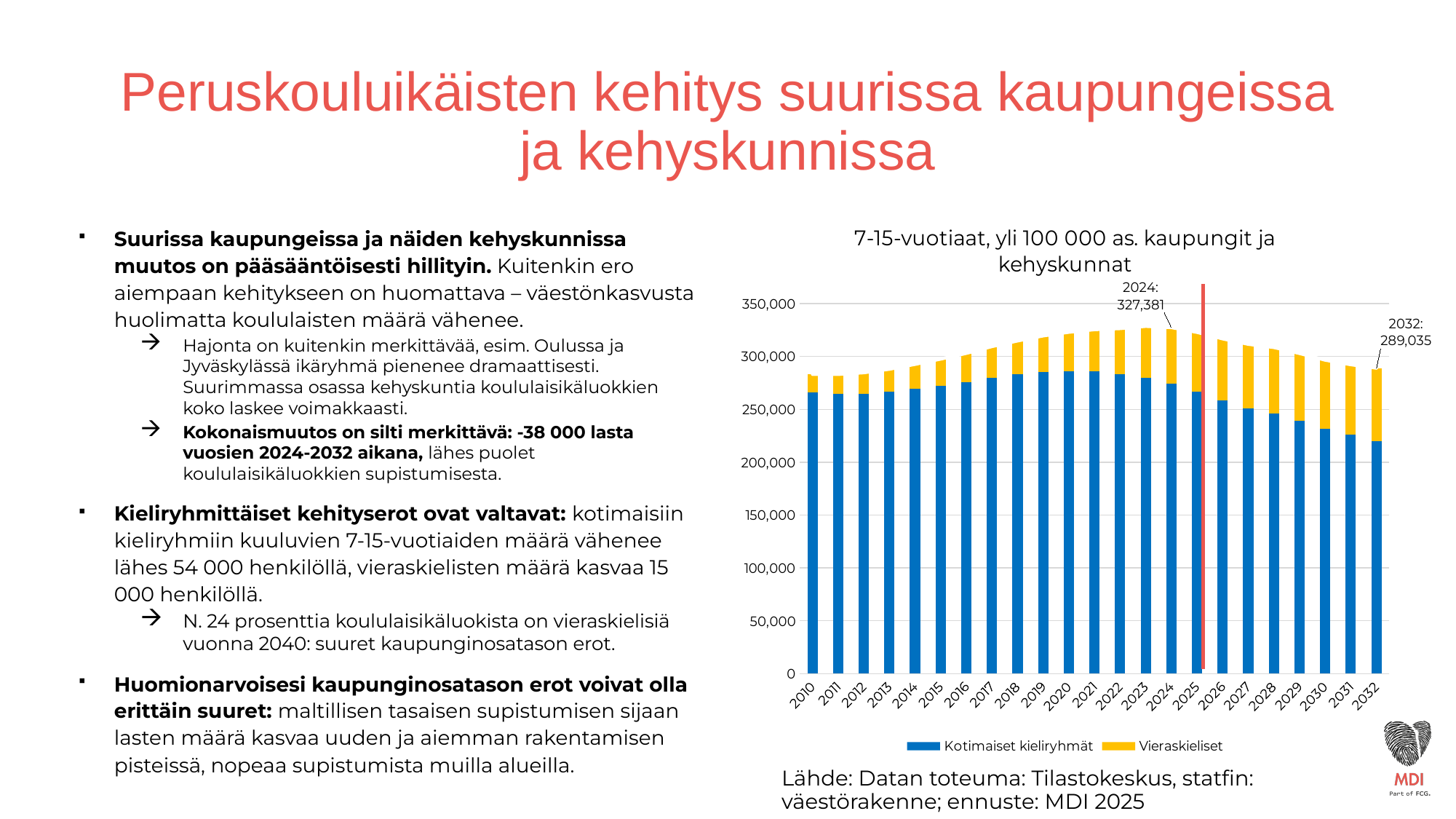

# Peruskouluikäisten kehitys suurissa kaupungeissa ja kehyskunnissa

### Chart: 7-15-vuotiaat, yli 100 000 as. kaupungit ja kehyskunnat

| Category | Kotimaiset kieliryhmät | Vieraskieliset |  |
|---|---|---|---|
| 2010 | 265984.0 | 17074.0 | 283058.0 |
| 2011 | 264852.0 | 18253.0 | 283105.0 |
| 2012 | 264935.0 | 19761.0 | 284696.0 |
| 2013 | 266401.0 | 21603.0 | 288004.0 |
| 2014 | 269186.0 | 23430.0 | 292616.0 |
| 2015 | 272419.0 | 25192.0 | 297611.0 |
| 2016 | 275766.0 | 27267.0 | 303033.0 |
| 2017 | 280008.0 | 29421.0 | 309429.0 |
| 2018 | 283012.0 | 31773.0 | 314785.0 |
| 2019 | 284989.0 | 34556.0 | 319545.0 |
| 2020 | 285865.0 | 37101.0 | 322966.0 |
| 2021 | 285650.0 | 39767.0 | 325417.0 |
| 2022 | 283367.0 | 43093.0 | 326460.0 |
| 2023 | 279852.0 | 48701.0 | 328553.0 |
| 2024 | 273956.48703633354 | 53424.894788760146 | 327381.3818250937 |
| 2025 | 266601.37694486877 | 56249.35979063189 | 322850.7367355006 |
| 2026 | 258204.8606776892 | 58537.70330848026 | 316742.56398616947 |
| 2027 | 250837.8501737503 | 60748.76189439141 | 311586.6120681417 |
| 2028 | 246217.91079572454 | 62354.17776652027 | 308572.0885622448 |
| 2029 | 239251.9239223816 | 63642.36276143682 | 302894.28668381844 |
| 2030 | 231914.08586418763 | 64676.56254292218 | 296590.6484071098 |
| 2031 | 225887.29138639703 | 66395.1196466686 | 292282.41103306564 |
| 2032 | 220073.87385030865 | 68961.33724942688 | 289035.2110997355 |
Suurissa kaupungeissa ja näiden kehyskunnissa muutos on pääsääntöisesti hillityin. Kuitenkin ero aiempaan kehitykseen on huomattava – väestönkasvusta huolimatta koululaisten määrä vähenee.
Hajonta on kuitenkin merkittävää, esim. Oulussa ja Jyväskylässä ikäryhmä pienenee dramaattisesti. Suurimmassa osassa kehyskuntia koululaisikäluokkien koko laskee voimakkaasti.
Kokonaismuutos on silti merkittävä: -38 000 lasta vuosien 2024-2032 aikana, lähes puolet koululaisikäluokkien supistumisesta.
Kieliryhmittäiset kehityserot ovat valtavat: kotimaisiin kieliryhmiin kuuluvien 7-15-vuotiaiden määrä vähenee lähes 54 000 henkilöllä, vieraskielisten määrä kasvaa 15 000 henkilöllä.
N. 24 prosenttia koululaisikäluokista on vieraskielisiä vuonna 2040: suuret kaupunginosatason erot.
Huomionarvoisesi kaupunginosatason erot voivat olla erittäin suuret: maltillisen tasaisen supistumisen sijaan lasten määrä kasvaa uuden ja aiemman rakentamisen pisteissä, nopeaa supistumista muilla alueilla.
Lähde: Datan toteuma: Tilastokeskus, statfin: väestörakenne; ennuste: MDI 2025